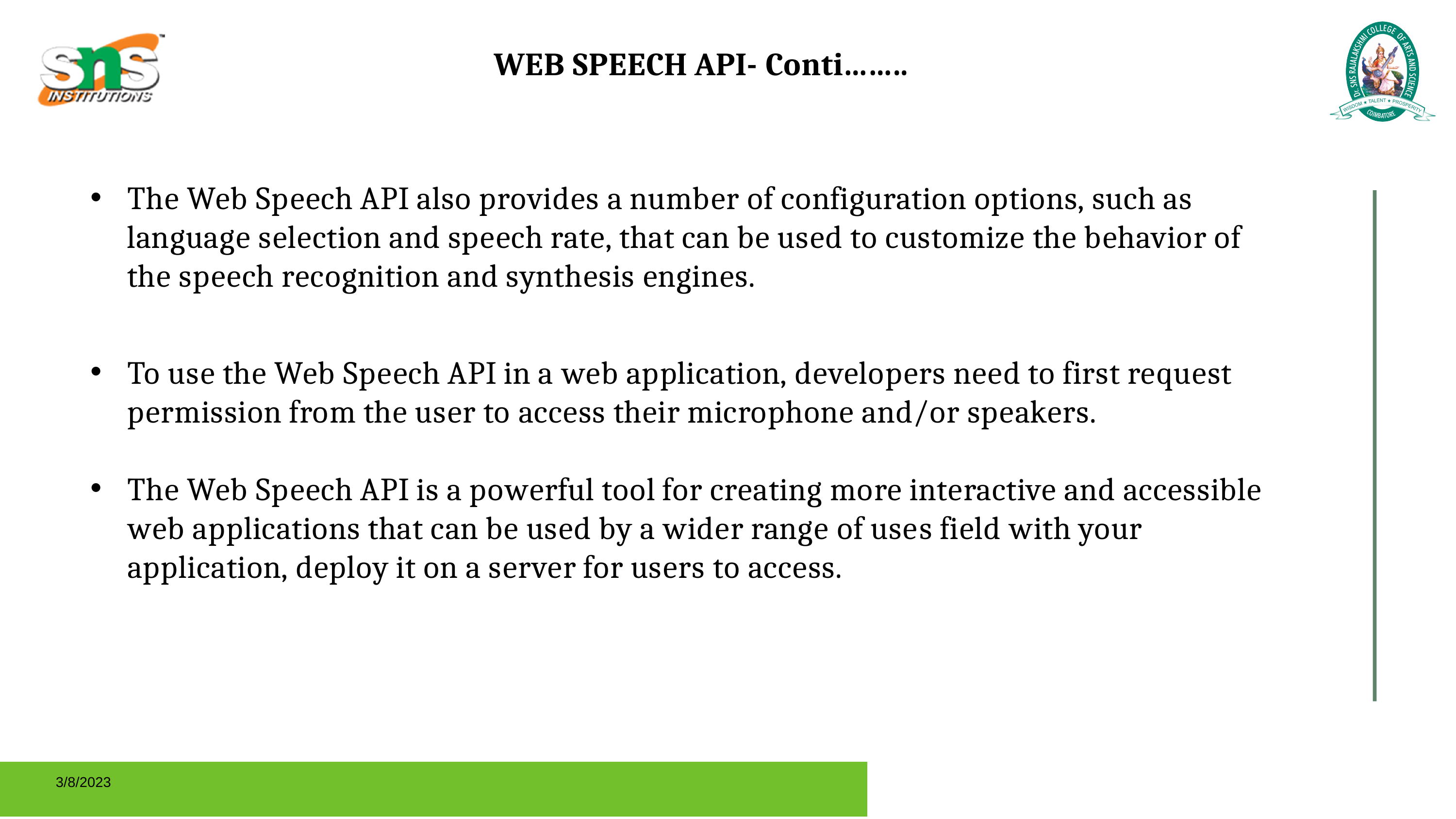

WEB SPEECH API- Conti……..
The Web Speech API also provides a number of configuration options, such as language selection and speech rate, that can be used to customize the behavior of the speech recognition and synthesis engines.

To use the Web Speech API in a web application, developers need to first request permission from the user to access their microphone and/or speakers.

The Web Speech API is a powerful tool for creating more interactive and accessible web applications that can be used by a wider range of uses field with your application, deploy it on a server for users to access.

3/8/2023